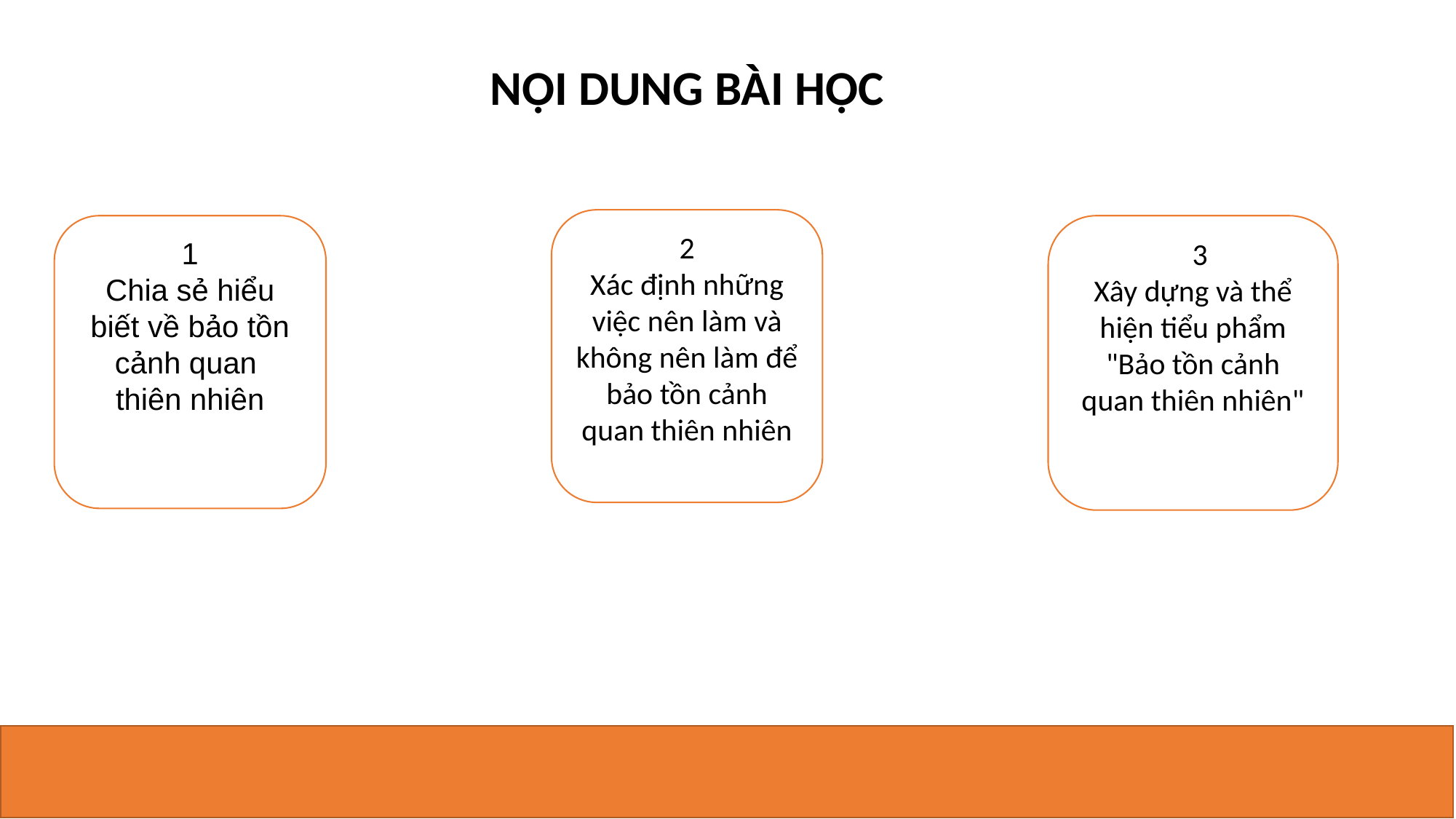

NỘI DUNG BÀI HỌC
2
Xác định những việc nên làm và không nên làm để bảo tồn cảnh quan thiên nhiên

1
Chia sẻ hiểu biết về bảo tồn cảnh quan
thiên nhiên

  3
Xây dựng và thể hiện tiểu phẩm "Bảo tồn cảnh quan thiên nhiên"